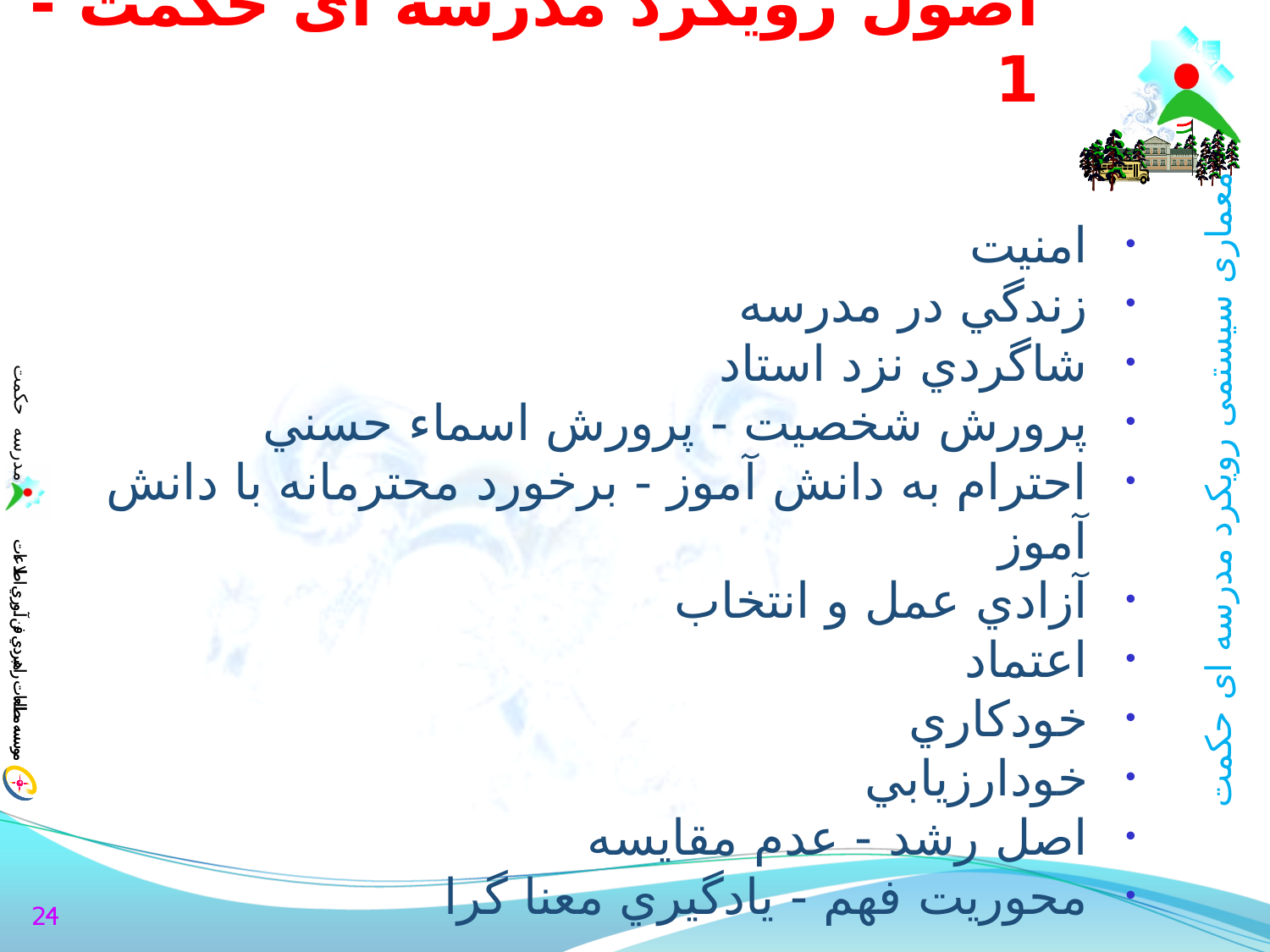

# اصول رویکرد مدرسه ای حکمت - 1
امنيت
زندگي در مدرسه
شاگردي نزد استاد
پرورش شخصيت - پرورش اسماء حسني
احترام به دانش آموز - برخورد محترمانه با دانش آموز
آزادي عمل و انتخاب
اعتماد
خودكاري
خودارزيابي
اصل رشد - عدم مقايسه
محوريت فهم - يادگيري معنا گرا
24